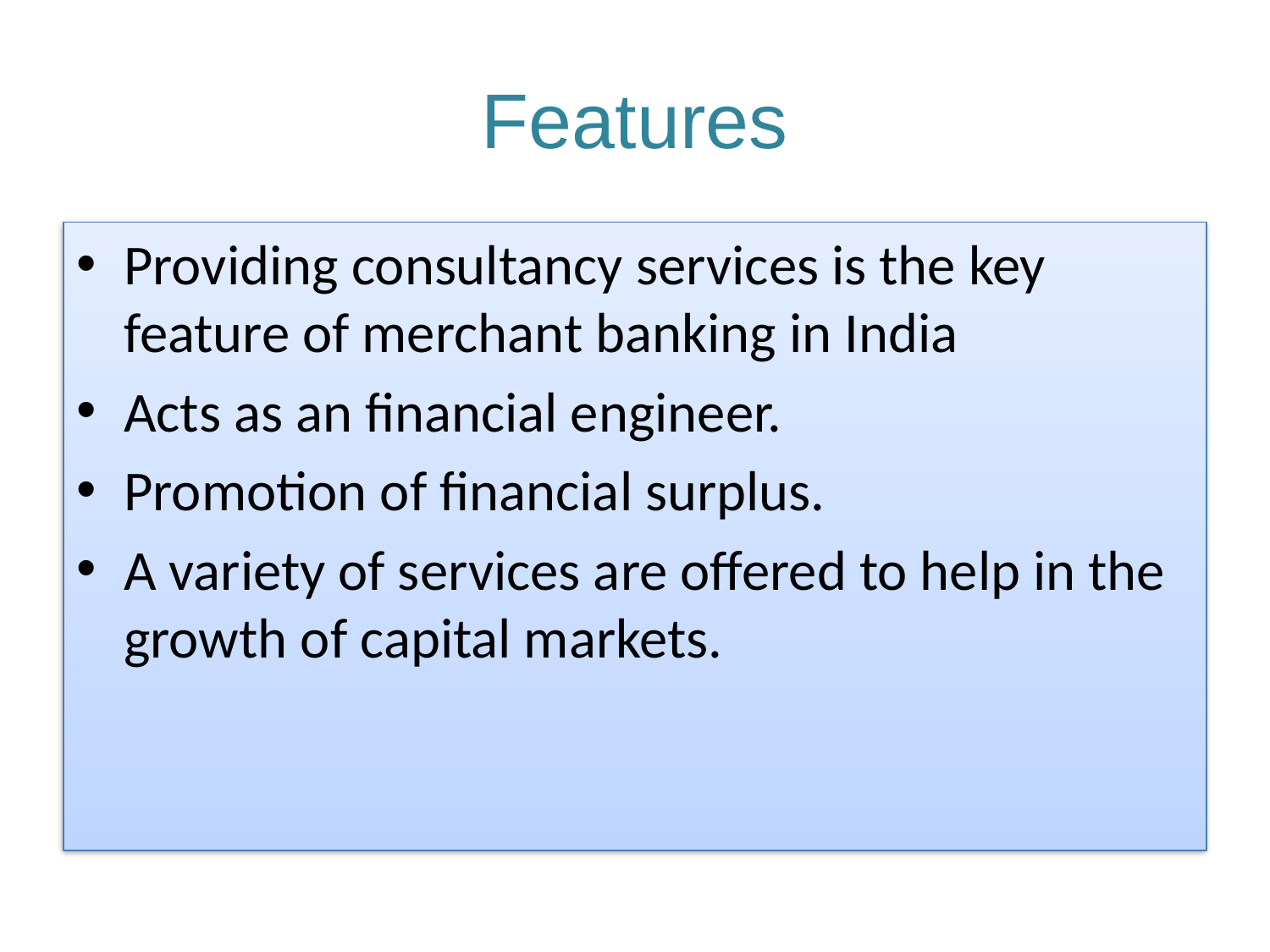

# Features
Providing consultancy services is the key feature of merchant banking in India
Acts as an financial engineer.
Promotion of financial surplus.
A variety of services are offered to help in the growth of capital markets.